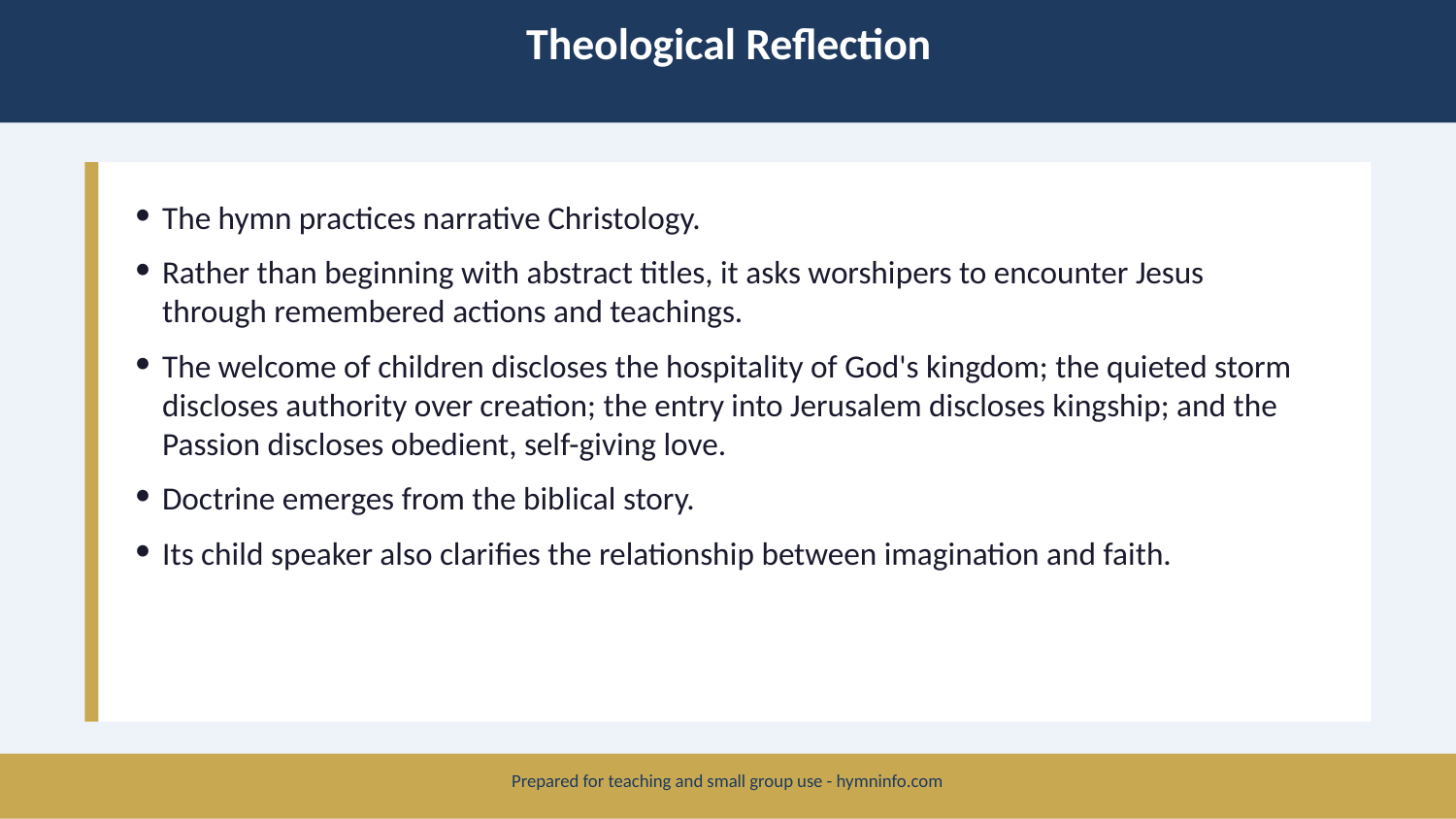

Theological Reflection

The hymn practices narrative Christology.
Rather than beginning with abstract titles, it asks worshipers to encounter Jesus through remembered actions and teachings.
The welcome of children discloses the hospitality of God's kingdom; the quieted storm discloses authority over creation; the entry into Jerusalem discloses kingship; and the Passion discloses obedient, self-giving love.
Doctrine emerges from the biblical story.
Its child speaker also clarifies the relationship between imagination and faith.

Prepared for teaching and small group use - hymninfo.com